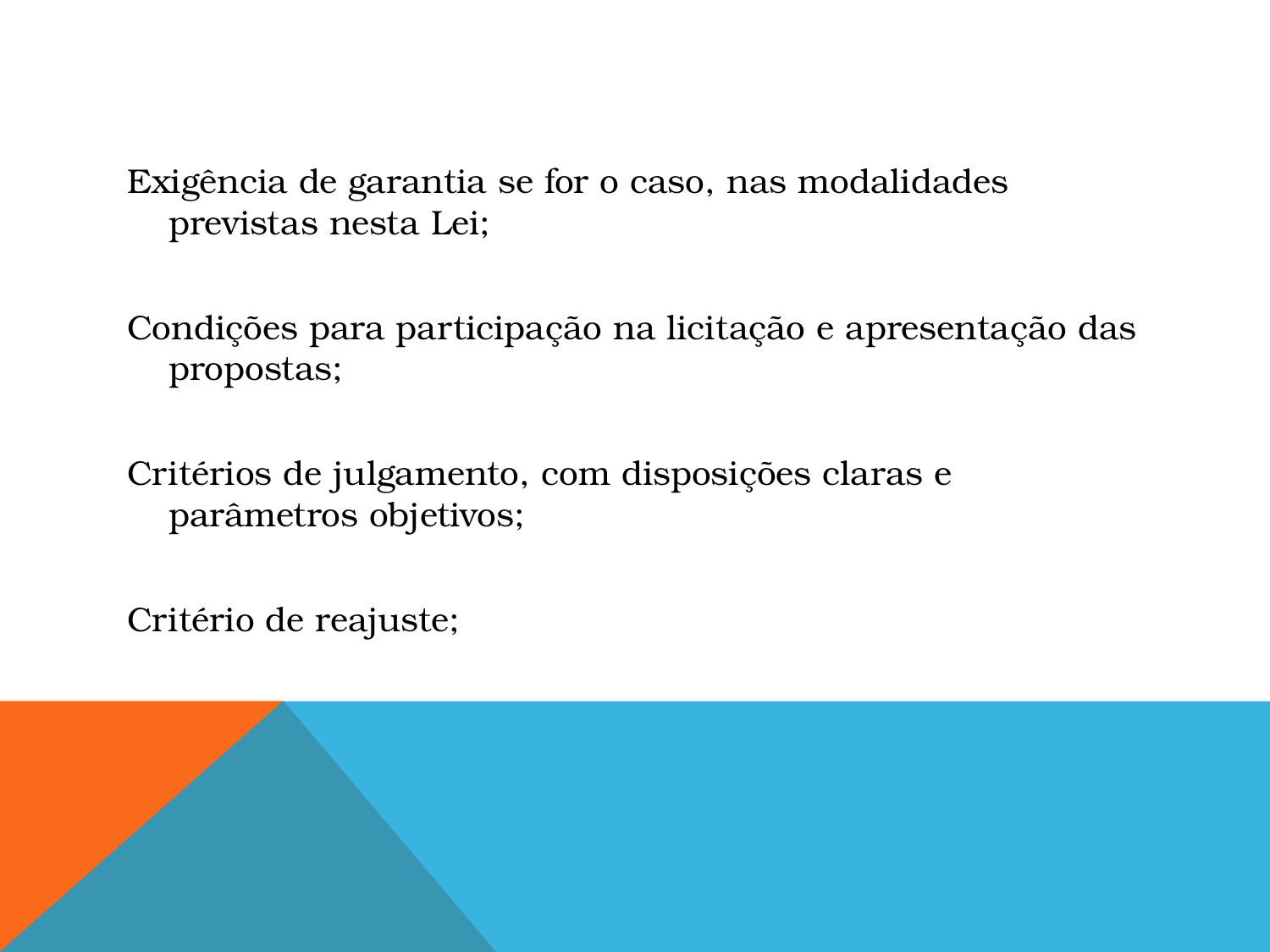

#
Exigência de garantia se for o caso, nas modalidades previstas nesta Lei;

Condições para participação na licitação e apresentação das propostas;

Critérios de julgamento, com disposições claras e parâmetros objetivos;

Critério de reajuste;